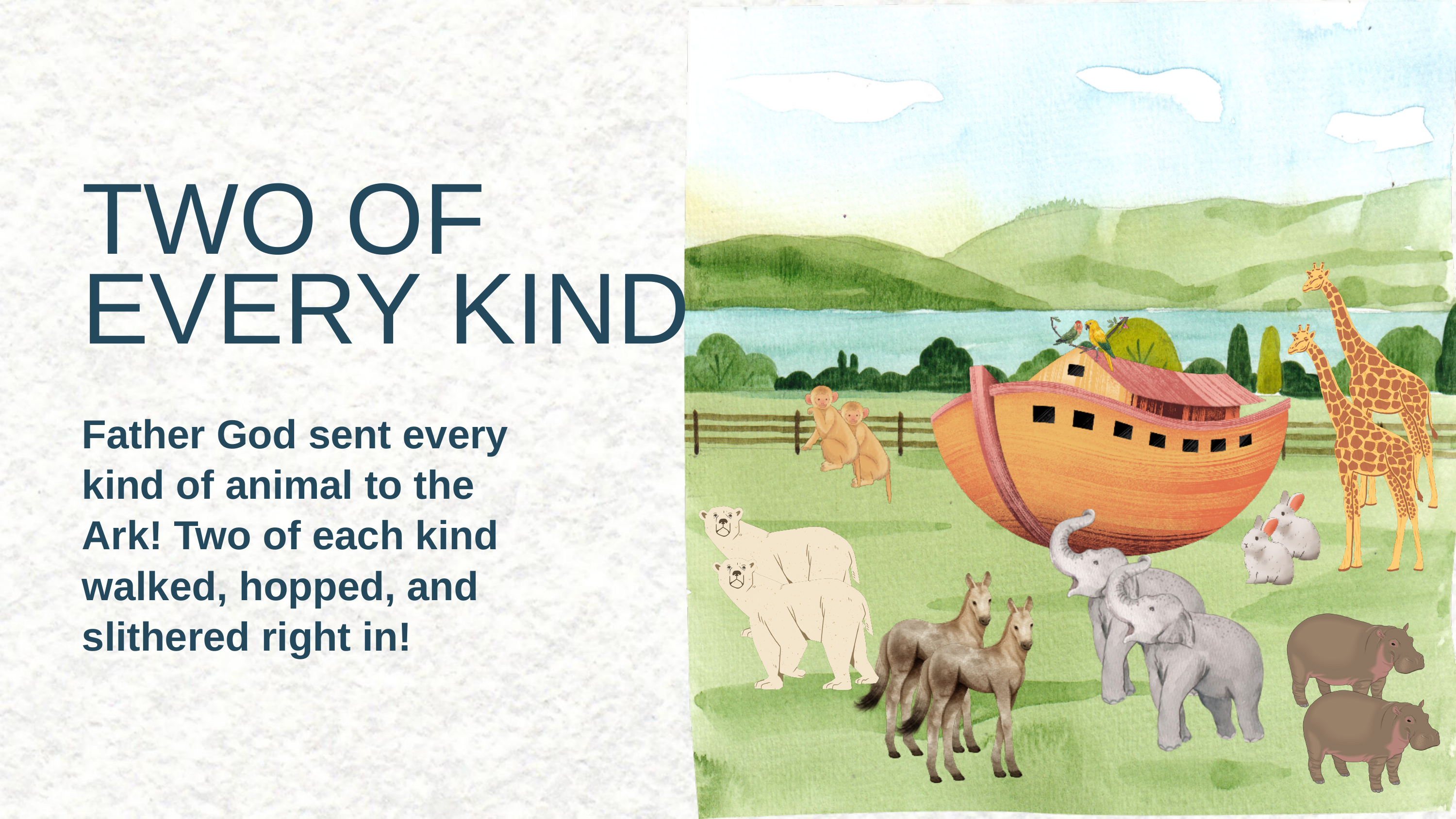

TWO OF EVERY KIND

Father God sent every kind of animal to the Ark! Two of each kind walked, hopped, and slithered right in!